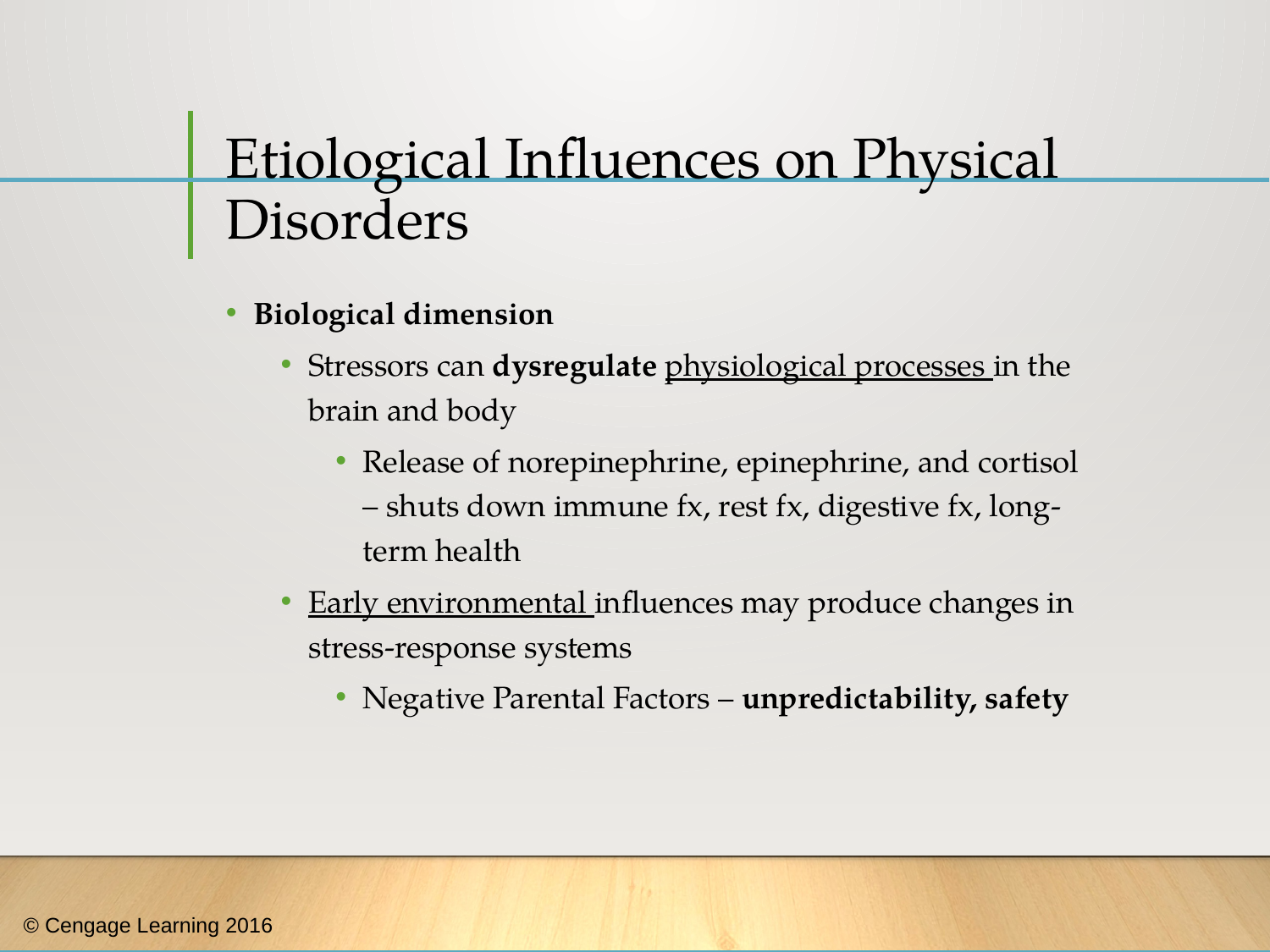

# Etiological Influences on Physical Disorders
Biological dimension
Stressors can dysregulate physiological processes in the brain and body
Release of norepinephrine, epinephrine, and cortisol – shuts down immune fx, rest fx, digestive fx, long-term health
Early environmental influences may produce changes in stress-response systems
Negative Parental Factors – unpredictability, safety